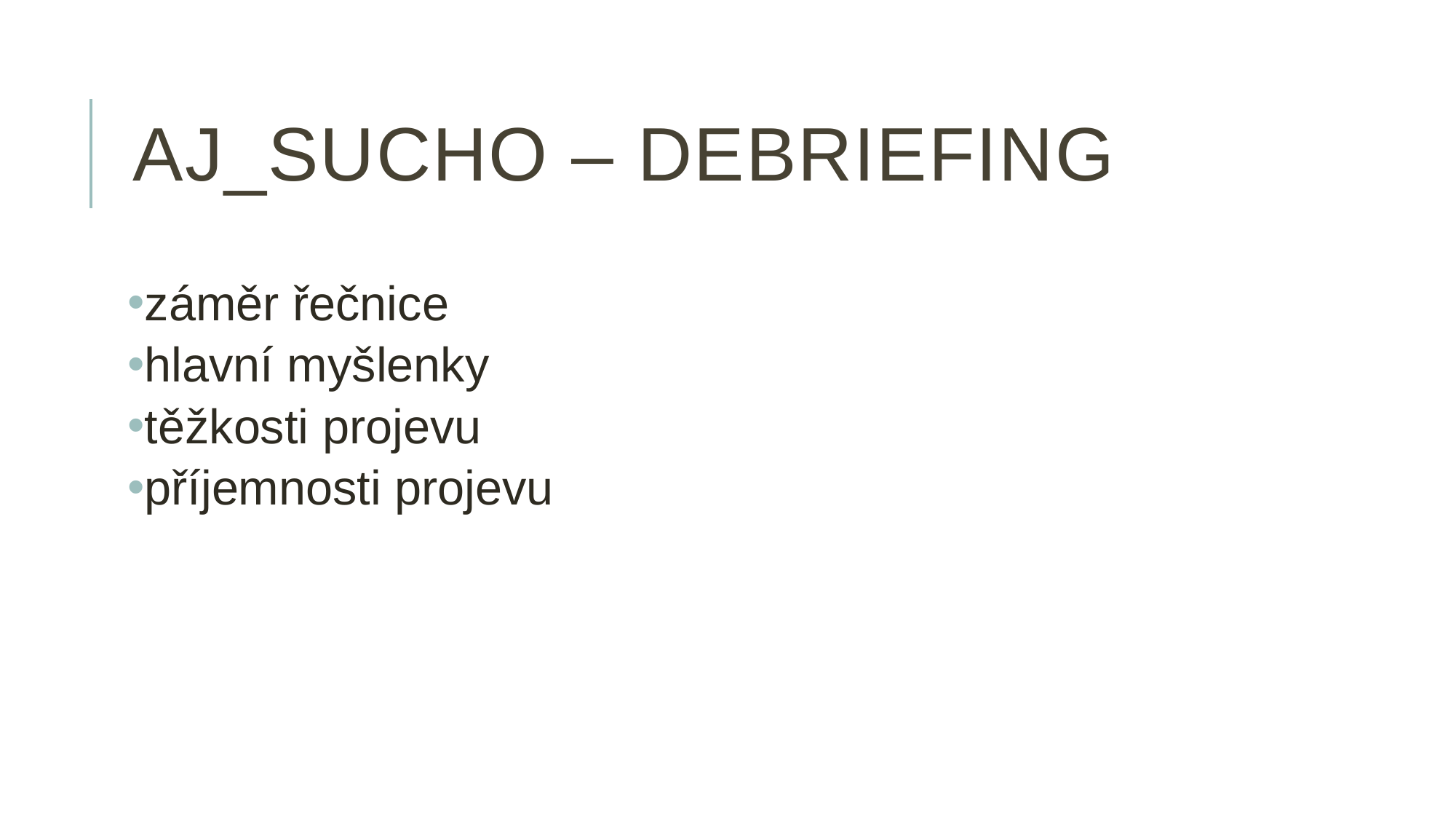

# AJ_sucho – debriefing

záměr řečnice
hlavní myšlenky
těžkosti projevu
příjemnosti projevu